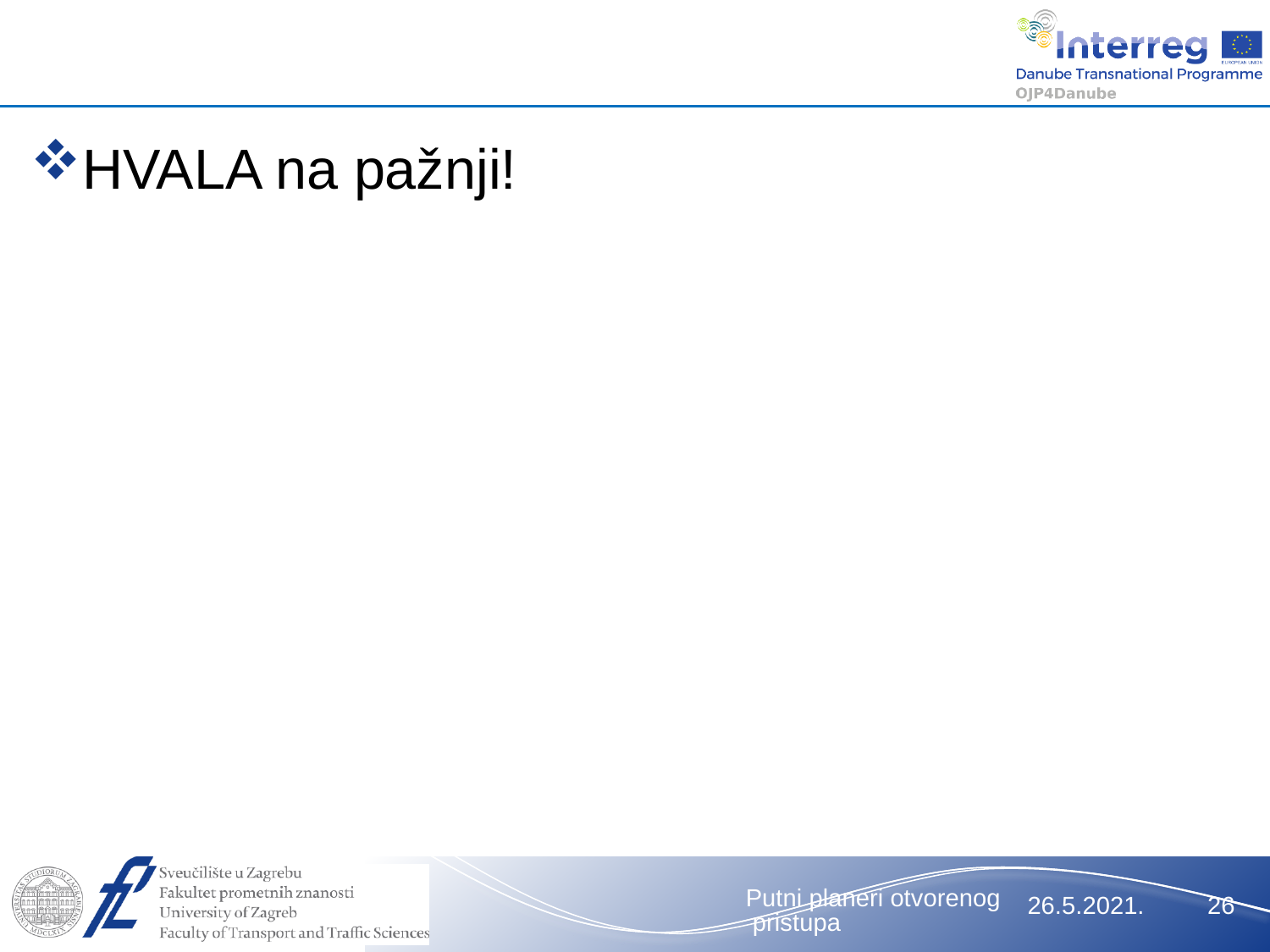

HVALA na pažnji!
Putni planeri otvorenog pristupa
26.5.2021.
26